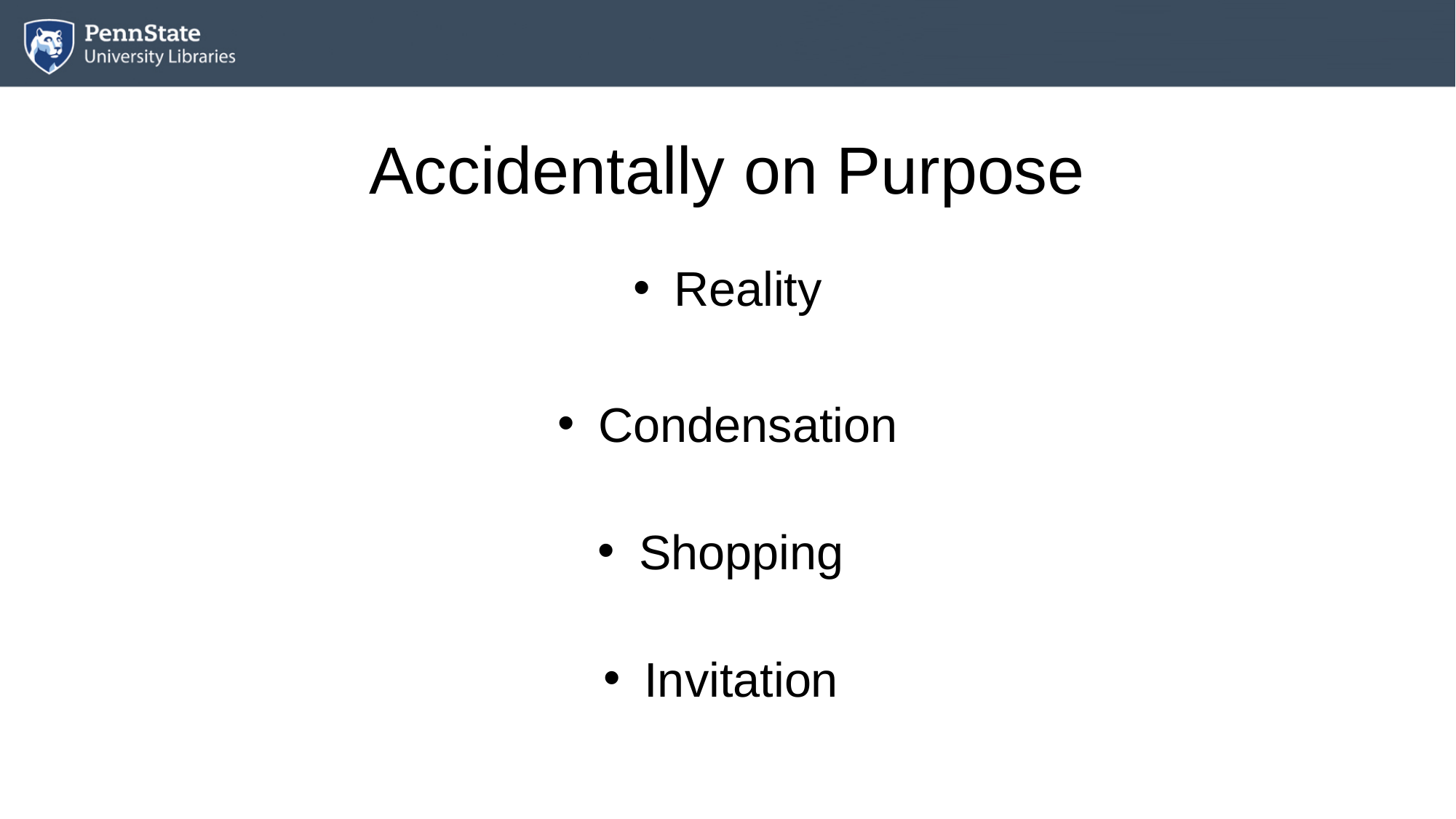

# Accidentally on Purpose
Reality

Condensation

Shopping

Invitation